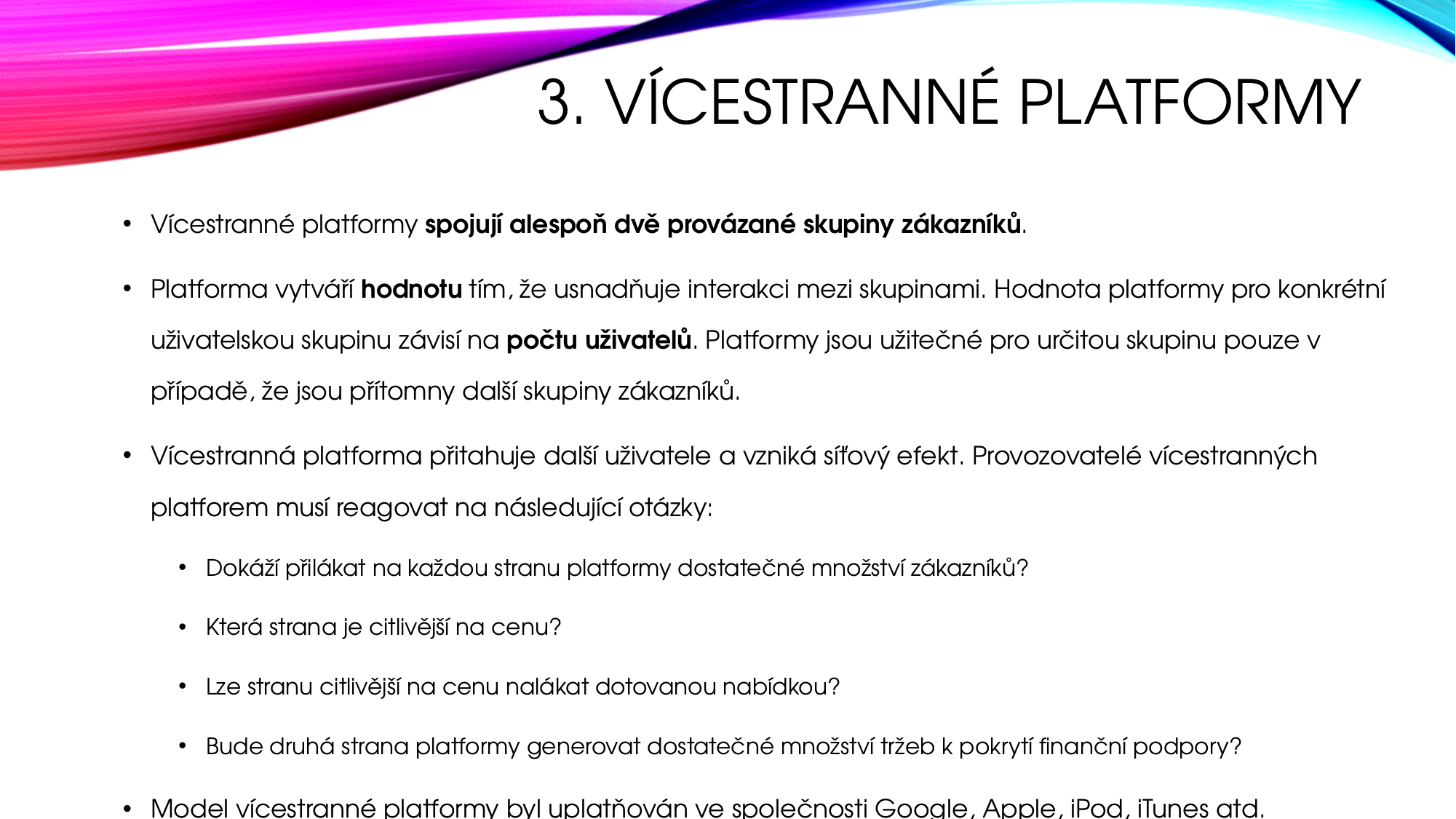

# 3. Vícestranné platformy
Vícestranné platformy spojují alespoň dvě provázané skupiny zákazníků.
Platforma vytváří hodnotu tím, že usnadňuje interakci mezi skupinami. Hodnota platformy pro konkrétní uživatelskou skupinu závisí na počtu uživatelů. Platformy jsou užitečné pro určitou skupinu pouze v případě, že jsou přítomny další skupiny zákazníků.
Vícestranná platforma přitahuje další uživatele a vzniká síťový efekt. Provozovatelé vícestranných platforem musí reagovat na následující otázky:
Dokáží přilákat na každou stranu platformy dostatečné množství zákazníků?
Která strana je citlivější na cenu?
Lze stranu citlivější na cenu nalákat dotovanou nabídkou?
Bude druhá strana platformy generovat dostatečné množství tržeb k pokrytí finanční podpory?
Model vícestranné platformy byl uplatňován ve společnosti Google, Apple, iPod, iTunes atd.